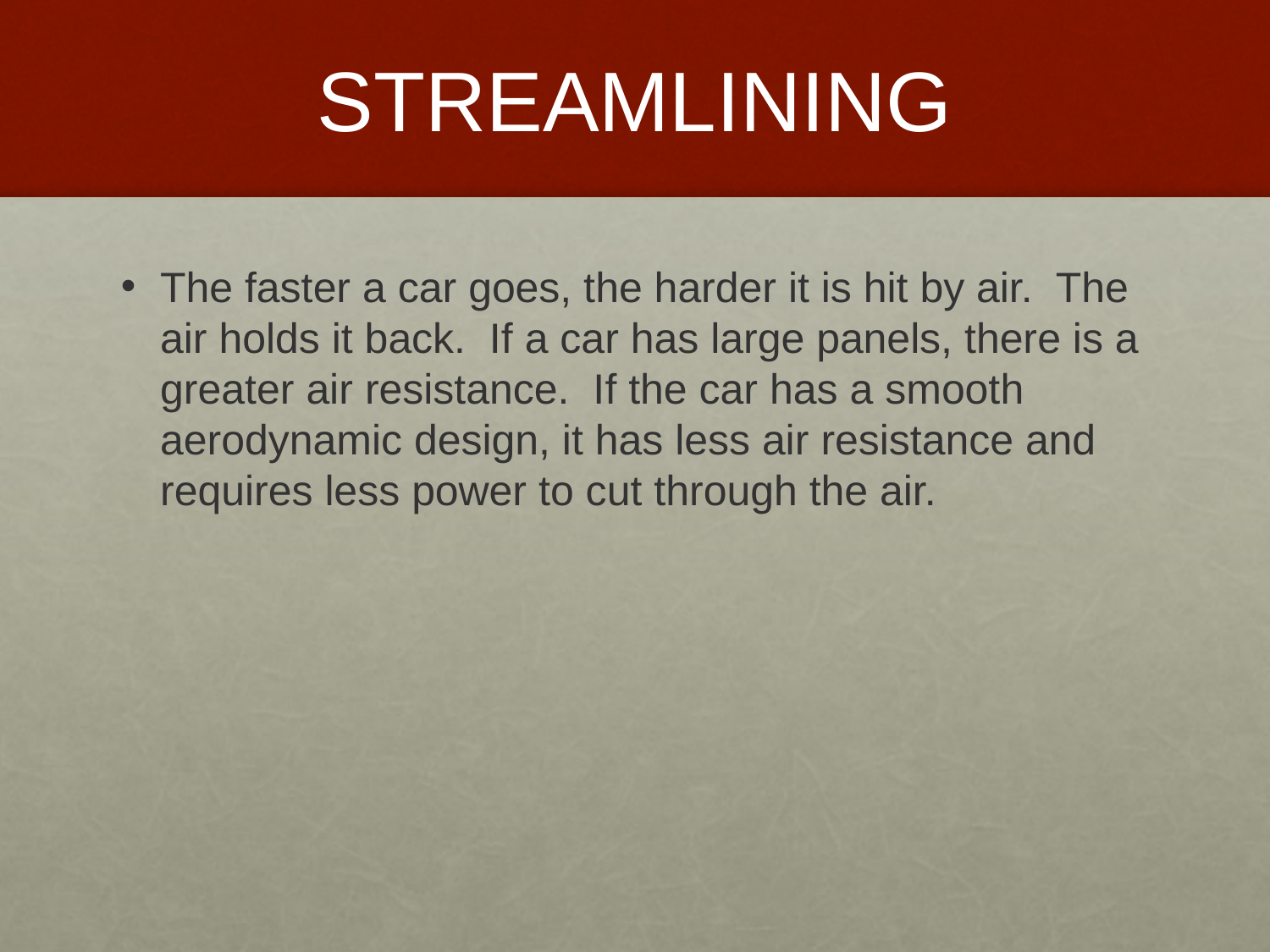

# STREAMLINING
The faster a car goes, the harder it is hit by air.  The air holds it back.  If a car has large panels, there is a greater air resistance.  If the car has a smooth aerodynamic design, it has less air resistance and requires less power to cut through the air.